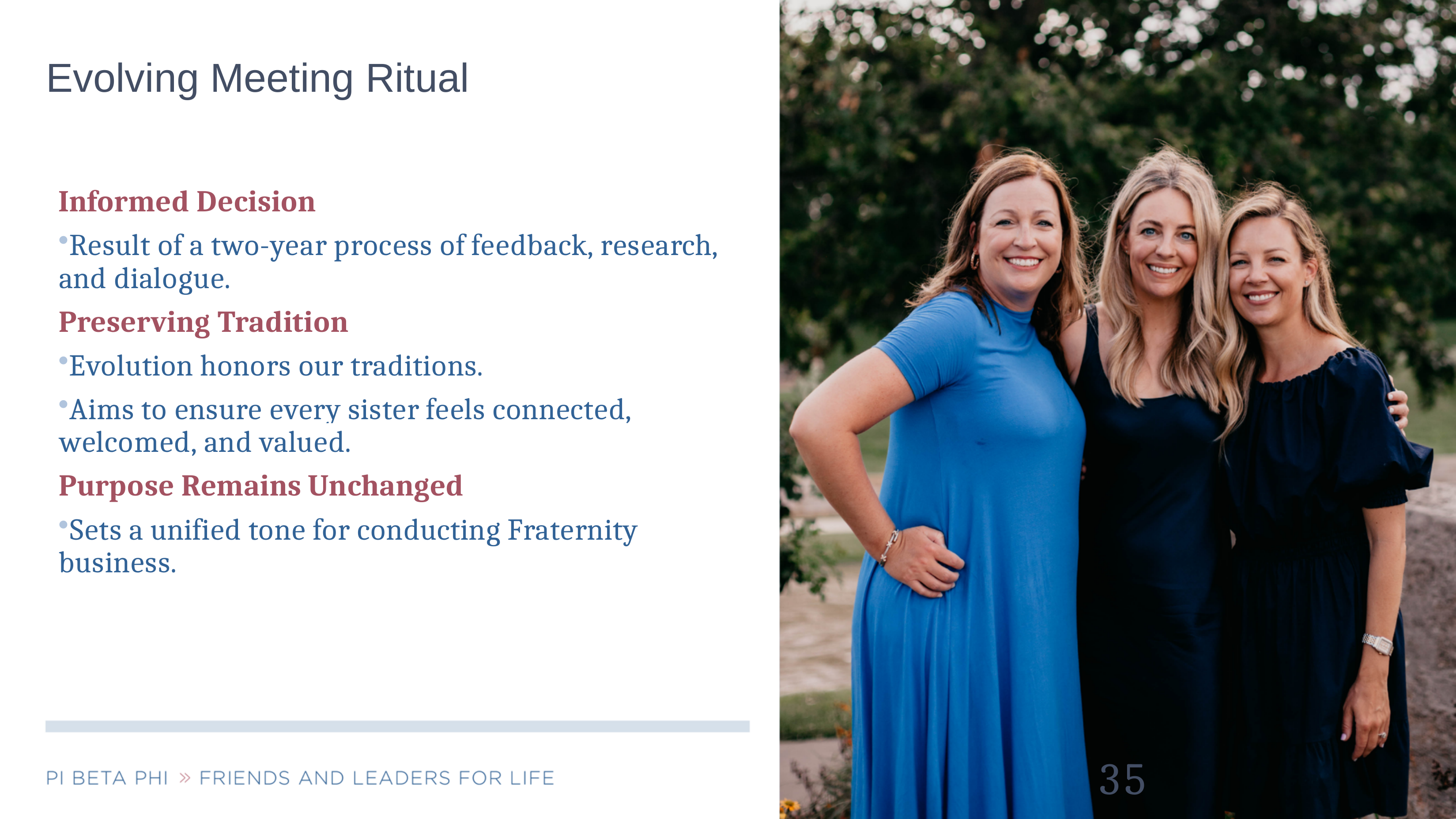

# Evolving Meeting Ritual
Informed Decision
Result of a two-year process of feedback, research, and dialogue.
Preserving Tradition
Evolution honors our traditions.
Aims to ensure every sister feels connected, welcomed, and valued.
Purpose Remains Unchanged
Sets a unified tone for conducting Fraternity business.

35